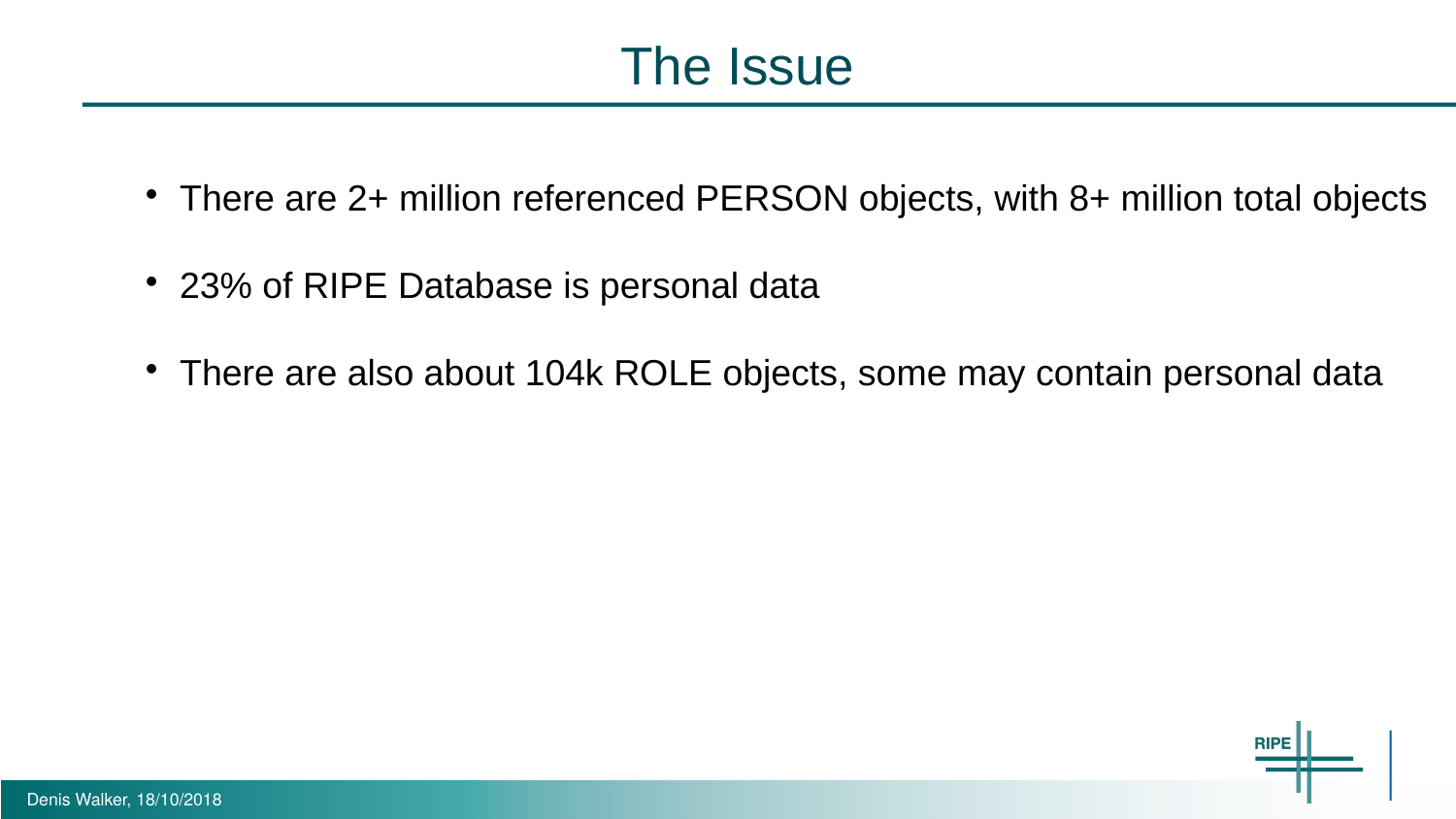

The Issue
There are 2+ million referenced PERSON objects, with 8+ million total objects

23% of RIPE Database is personal data

There are also about 104k ROLE objects, some may contain personal data